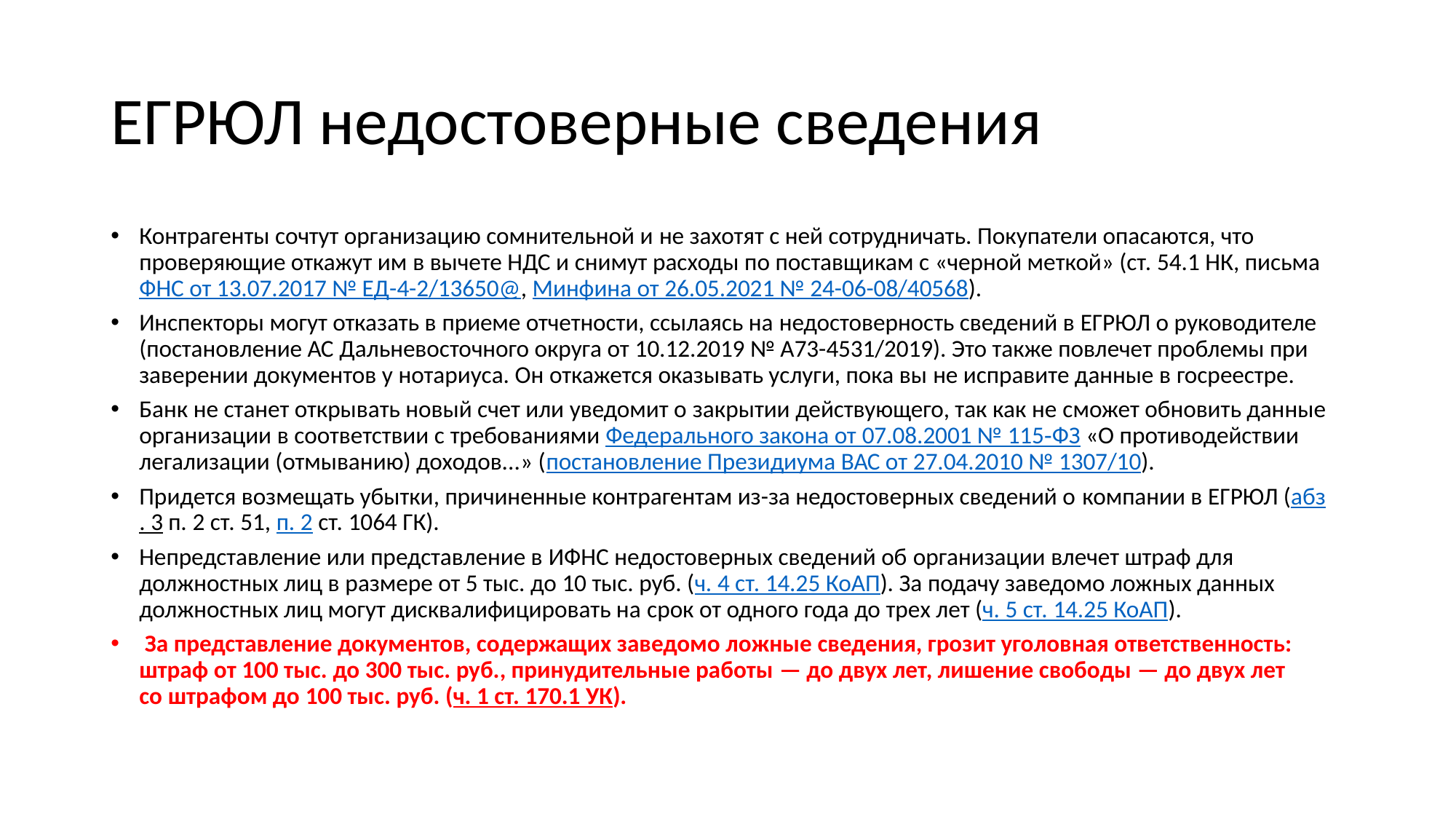

# ЕГРЮЛ недостоверные сведения
Контрагенты сочтут организацию сомнительной и не захотят с ней сотрудничать. Покупатели опасаются, что проверяющие откажут им в вычете НДС и снимут расходы по поставщикам с «черной меткой» (ст. 54.1 НК, письма ФНС от 13.07.2017 № ЕД-4-2/13650@, Минфина от 26.05.2021 № 24-06-08/40568).
Инспекторы могут отказать в приеме отчетности, ссылаясь на недостоверность сведений в ЕГРЮЛ о руководителе (постановление АС Дальневосточного округа от 10.12.2019 № А73-4531/2019). Это также повлечет проблемы при заверении документов у нотариуса. Он откажется оказывать услуги, пока вы не исправите данные в госреестре.
Банк не станет открывать новый счет или уведомит о закрытии действующего, так как не сможет обновить данные организации в соответствии с требованиями Федерального закона от 07.08.2001 № 115‑ФЗ «О противодействии легализации (отмыванию) доходов...» (постановление Президиума ВАС от 27.04.2010 № 1307/10).
Придется возмещать убытки, причиненные контрагентам из-за недостоверных сведений о компании в ЕГРЮЛ (абз. 3 п. 2 ст. 51, п. 2 ст. 1064 ГК).
Непредставление или представление в ИФНС недостоверных сведений об организации влечет штраф для должностных лиц в размере от 5 тыс. до 10 тыс. руб. (ч. 4 ст. 14.25 КоАП). За подачу заведомо ложных данных должностных лиц могут дисквалифицировать на срок от одного года до трех лет (ч. 5 ст. 14.25 КоАП).
 За представление документов, содержащих заведомо ложные сведения, грозит уголовная ответственность: штраф от 100 тыс. до 300 тыс. руб., принудительные работы — до двух лет, лишение свободы — до двух лет со штрафом до 100 тыс. руб. (ч. 1 ст. 170.1 УК).